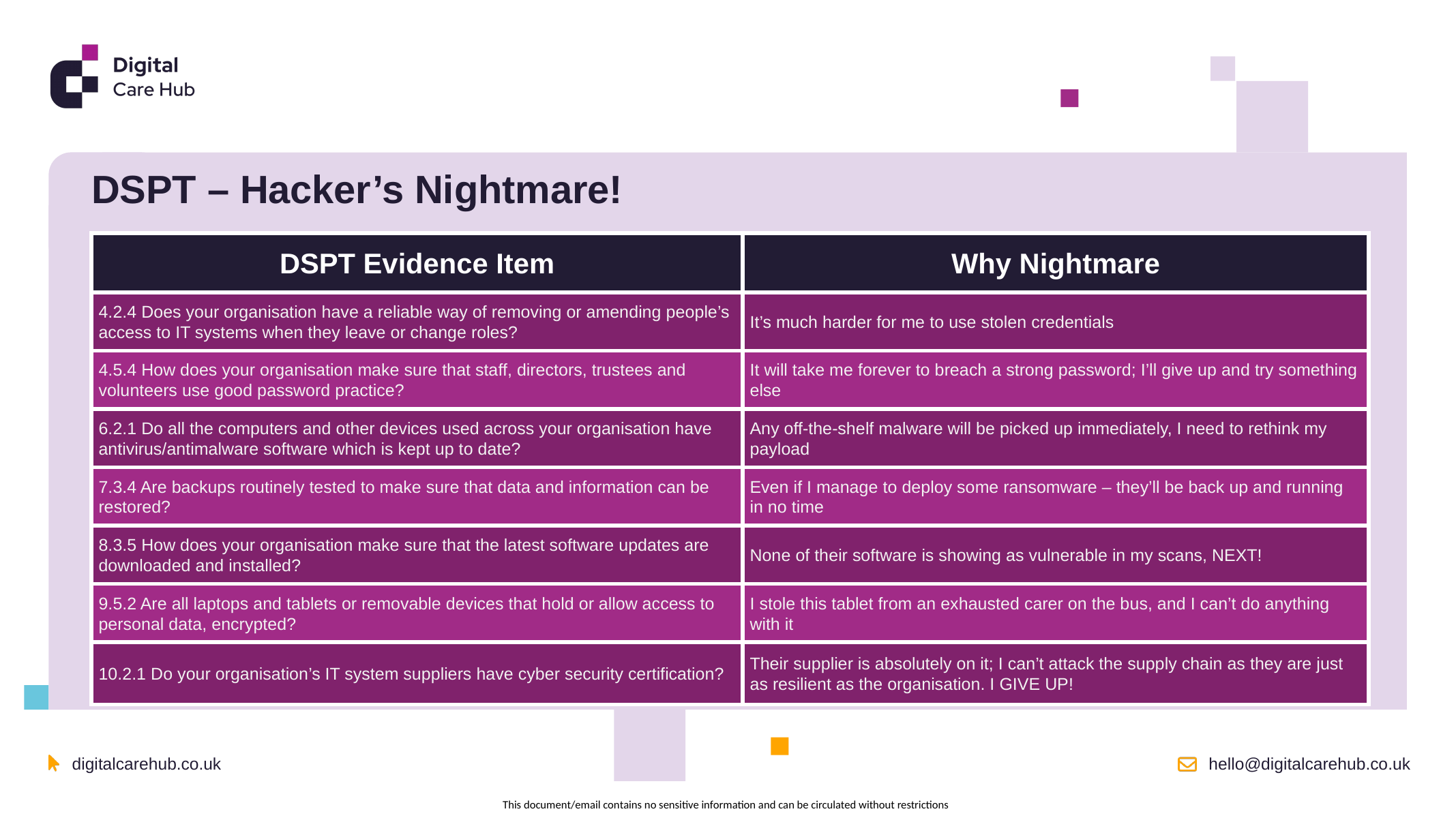

DSPT – Hacker’s Nightmare!
| DSPT Evidence Item | Why Nightmare |
| --- | --- |
| 4.2.4 Does your organisation have a reliable way of removing or amending people’s access to IT systems when they leave or change roles? | It’s much harder for me to use stolen credentials |
| 4.5.4 How does your organisation make sure that staff, directors, trustees and volunteers use good password practice? | It will take me forever to breach a strong password; I’ll give up and try something else |
| 6.2.1 Do all the computers and other devices used across your organisation have antivirus/antimalware software which is kept up to date? | Any off-the-shelf malware will be picked up immediately, I need to rethink my payload |
| 7.3.4 Are backups routinely tested to make sure that data and information can be restored? | Even if I manage to deploy some ransomware – they’ll be back up and running in no time |
| 8.3.5 How does your organisation make sure that the latest software updates are downloaded and installed? | None of their software is showing as vulnerable in my scans, NEXT! |
| 9.5.2 Are all laptops and tablets or removable devices that hold or allow access to personal data, encrypted? | I stole this tablet from an exhausted carer on the bus, and I can’t do anything with it |
| 10.2.1 Do your organisation’s IT system suppliers have cyber security certification? | Their supplier is absolutely on it; I can’t attack the supply chain as they are just as resilient as the organisation. I GIVE UP! |